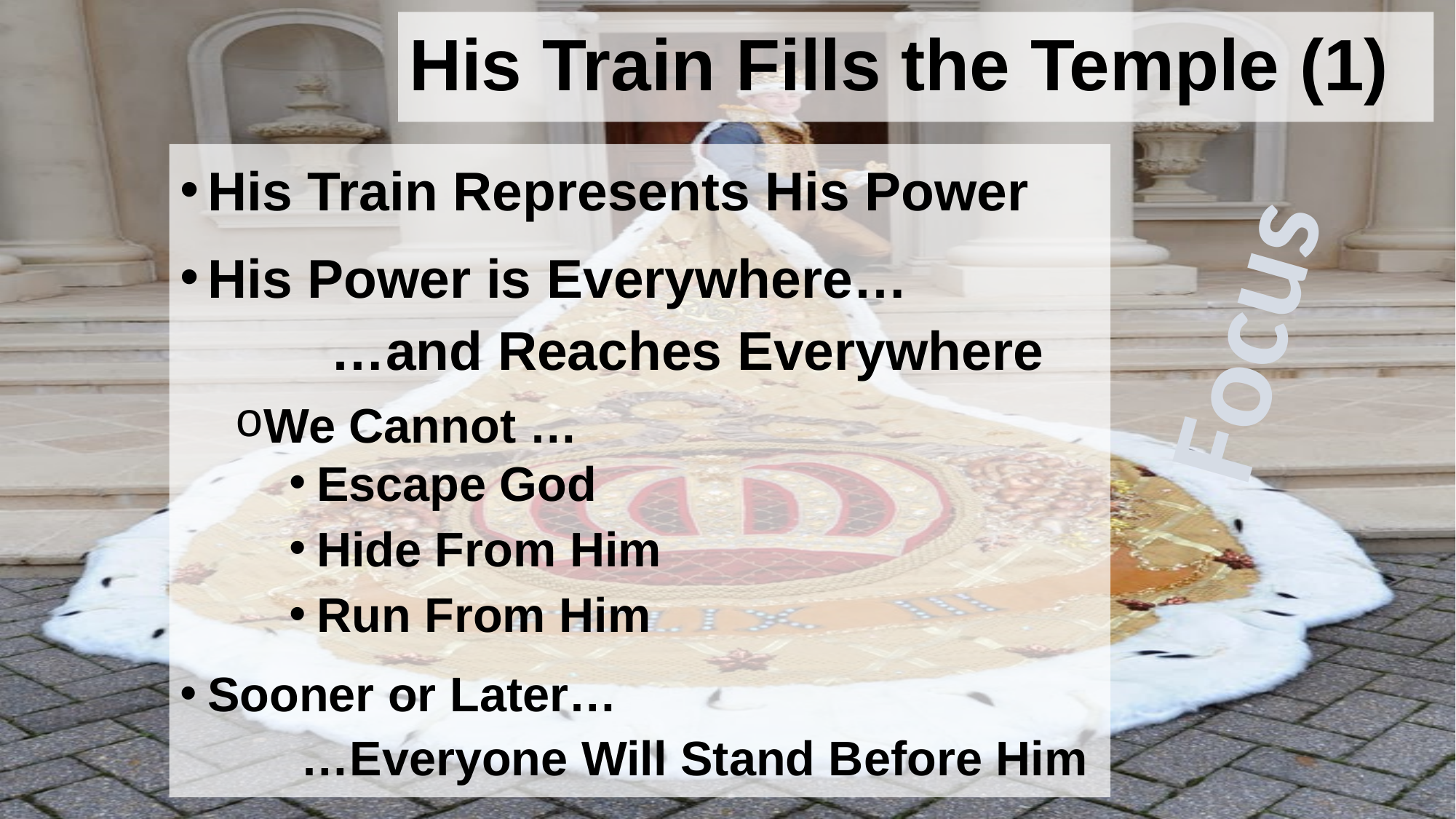

# His Train Fills the Temple (1)
His Train Represents His Power
His Power is Everywhere…
          …and Reaches Everywhere
We Cannot …
Escape God
Hide From Him
Run From Him
Sooner or Later…
         …Everyone Will Stand Before Him
Focus